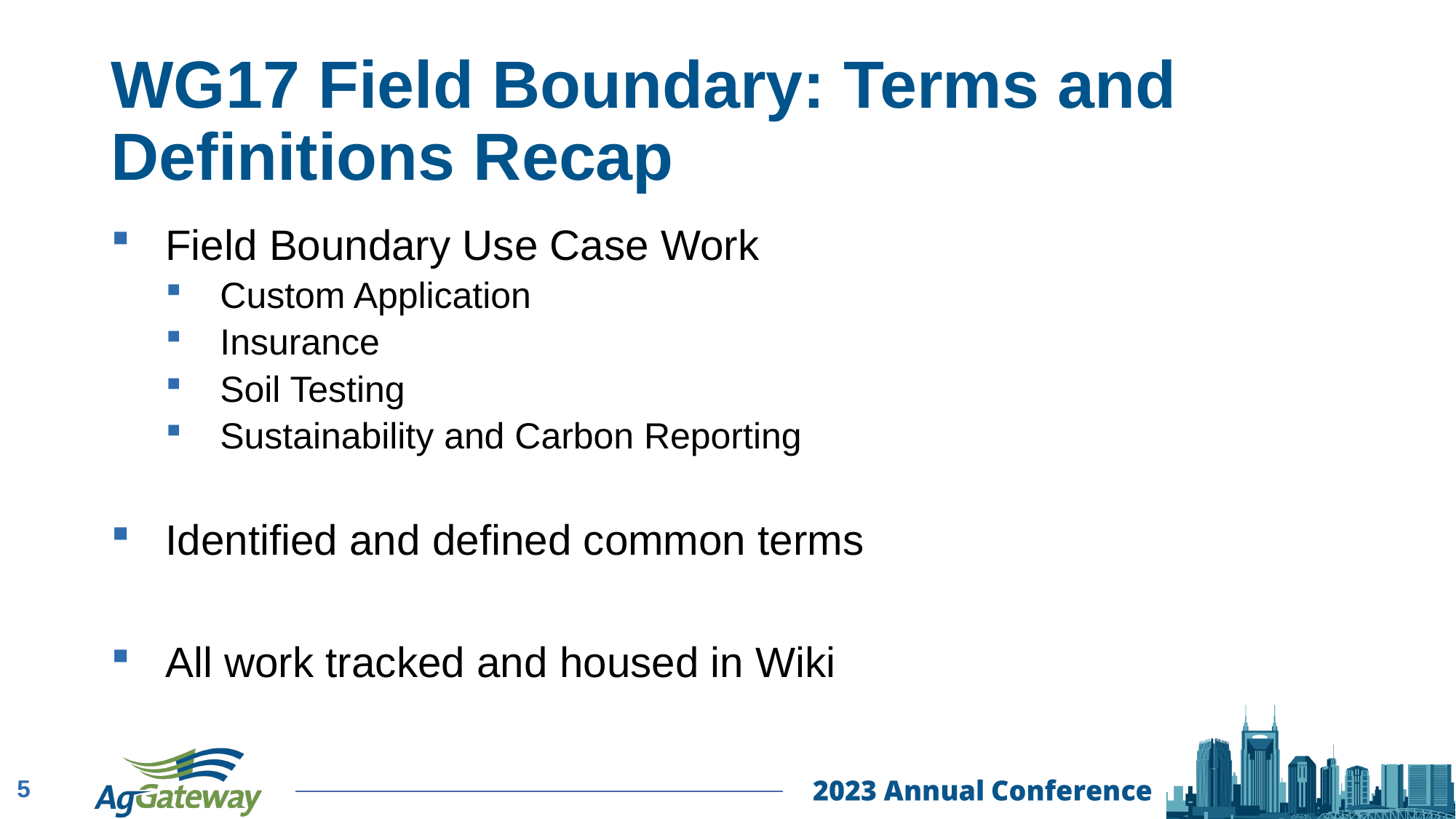

# WG17 Field Boundary: Terms and Definitions Recap
Field Boundary Use Case Work
Custom Application
Insurance
Soil Testing
Sustainability and Carbon Reporting

Identified and defined common terms

All work tracked and housed in Wiki

5